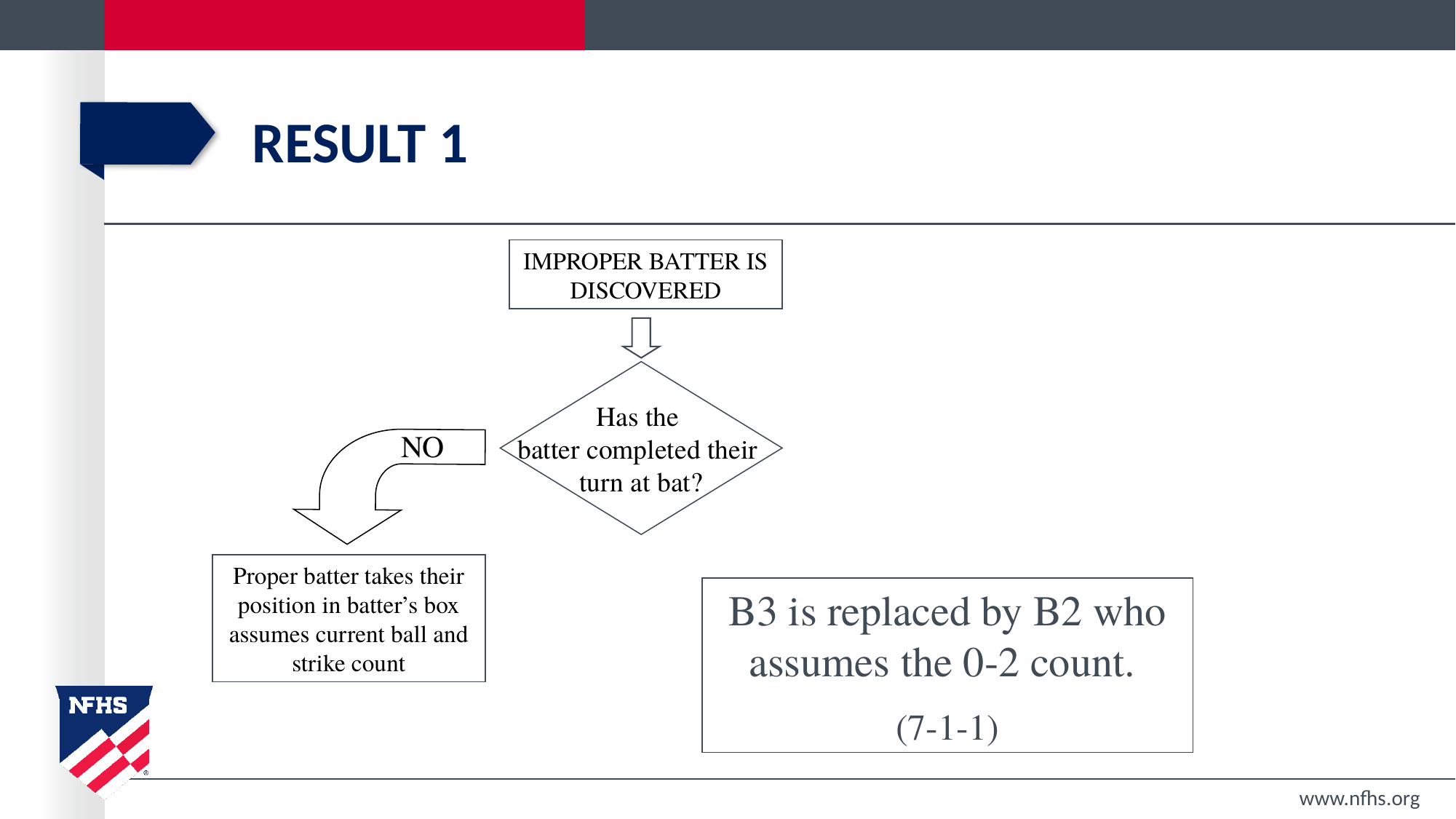

# Result 1
IMPROPER BATTER IS DISCOVERED

Has the
batter completed their
turn at bat?

NO
Proper batter takes their position in batter’s box assumes current ball and strike count
B3 is replaced by B2 who assumes the 0-2 count.
(7-1-1)
www.nfhs.org